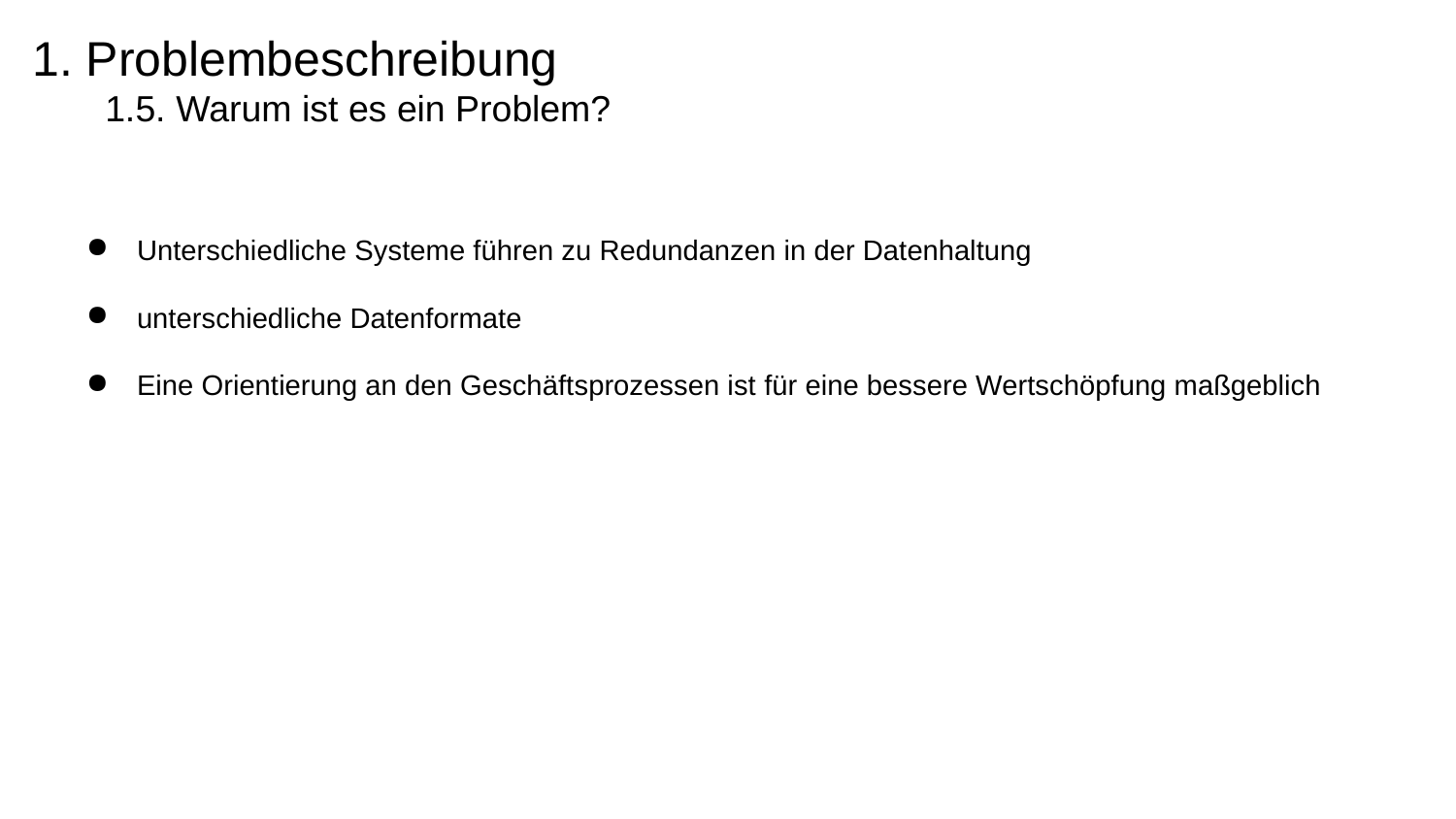

# 1. Problembeschreibung
1.5. Warum ist es ein Problem?
Unterschiedliche Systeme führen zu Redundanzen in der Datenhaltung
unterschiedliche Datenformate
Eine Orientierung an den Geschäftsprozessen ist für eine bessere Wertschöpfung maßgeblich